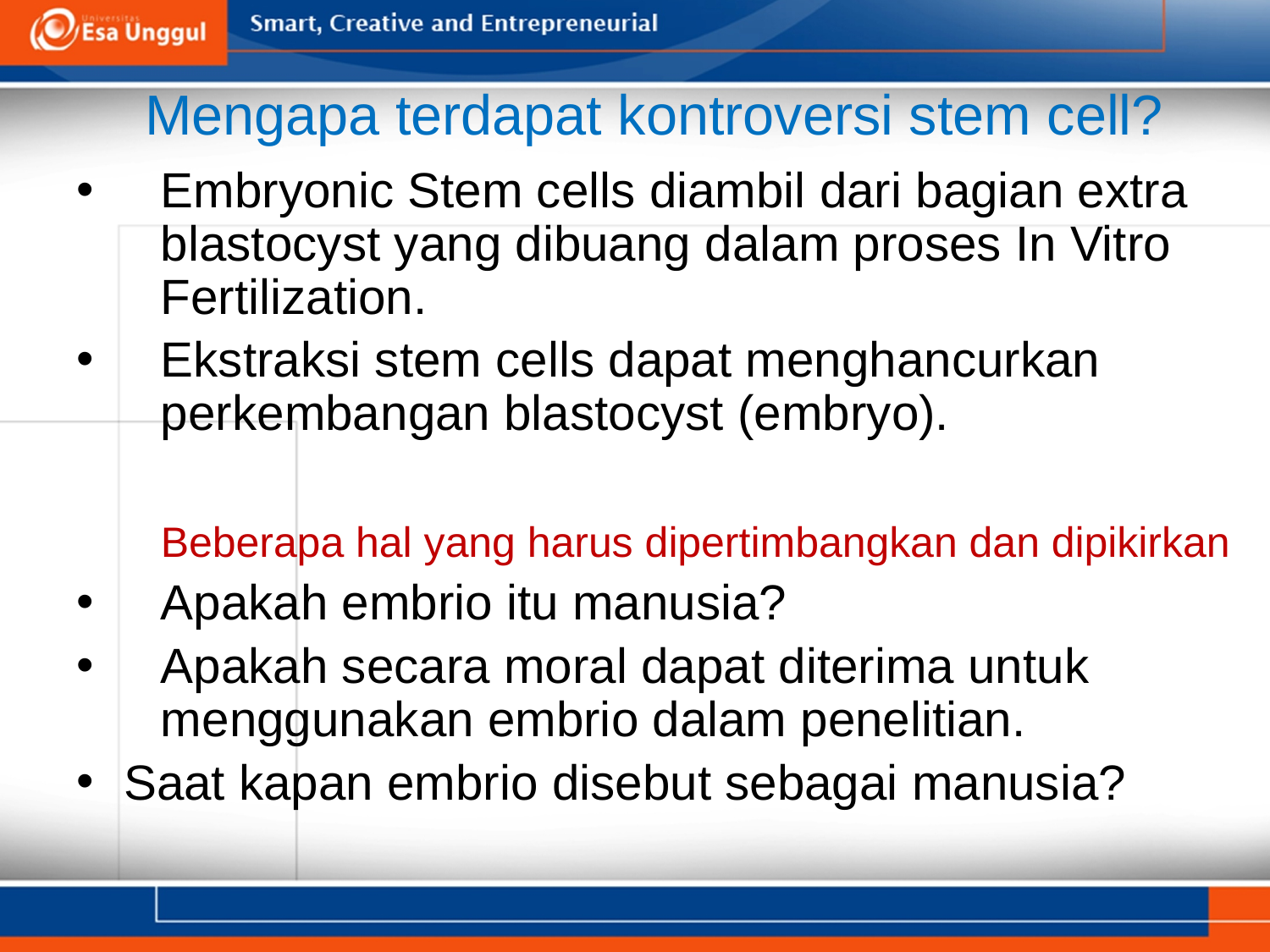

Mengapa terdapat kontroversi stem cell?
Embryonic Stem cells diambil dari bagian extra blastocyst yang dibuang dalam proses In Vitro Fertilization.
Ekstraksi stem cells dapat menghancurkan perkembangan blastocyst (embryo).

	Beberapa hal yang harus dipertimbangkan dan dipikirkan
Apakah embrio itu manusia?
Apakah secara moral dapat diterima untuk menggunakan embrio dalam penelitian.
Saat kapan embrio disebut sebagai manusia?